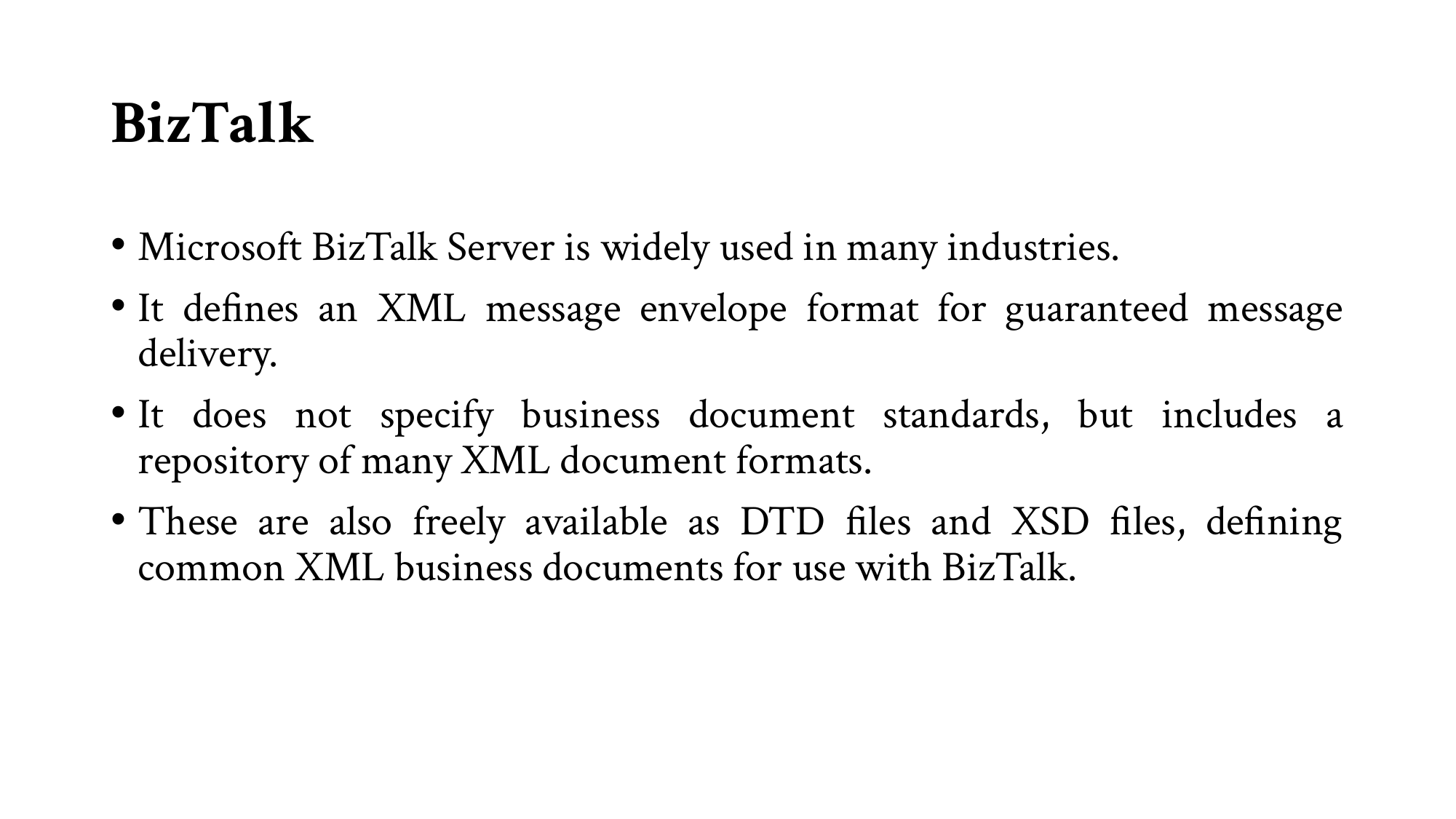

# BizTalk
Microsoft BizTalk Server is widely used in many industries.
It defines an XML message envelope format for guaranteed message delivery.
It does not specify business document standards, but includes a repository of many XML document formats.
These are also freely available as DTD files and XSD files, defining common XML business documents for use with BizTalk.